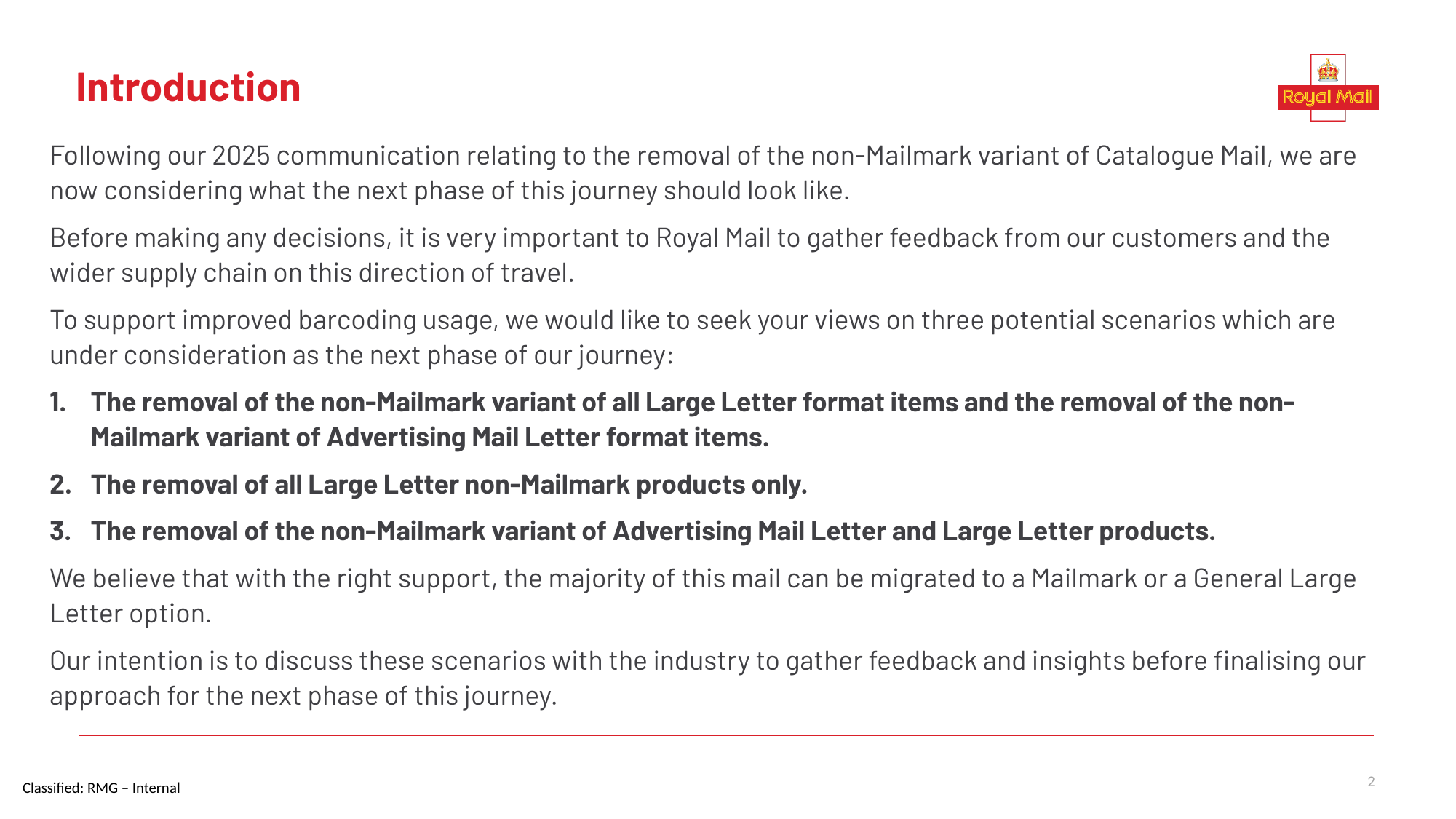

# Introduction
Following our 2025 communication relating to the removal of the non-Mailmark variant of Catalogue Mail, we are now considering what the next phase of this journey should look like.
Before making any decisions, it is very important to Royal Mail to gather feedback from our customers and the wider supply chain on this direction of travel.
To support improved barcoding usage, we would like to seek your views on three potential scenarios which are under consideration as the next phase of our journey:
The removal of the non-Mailmark variant of all Large Letter format items and the removal of the non-Mailmark variant of Advertising Mail Letter format items.
The removal of all Large Letter non-Mailmark products only.
The removal of the non-Mailmark variant of Advertising Mail Letter and Large Letter products.
We believe that with the right support, the majority of this mail can be migrated to a Mailmark or a General Large Letter option.
Our intention is to discuss these scenarios with the industry to gather feedback and insights before finalising our approach for the next phase of this journey.